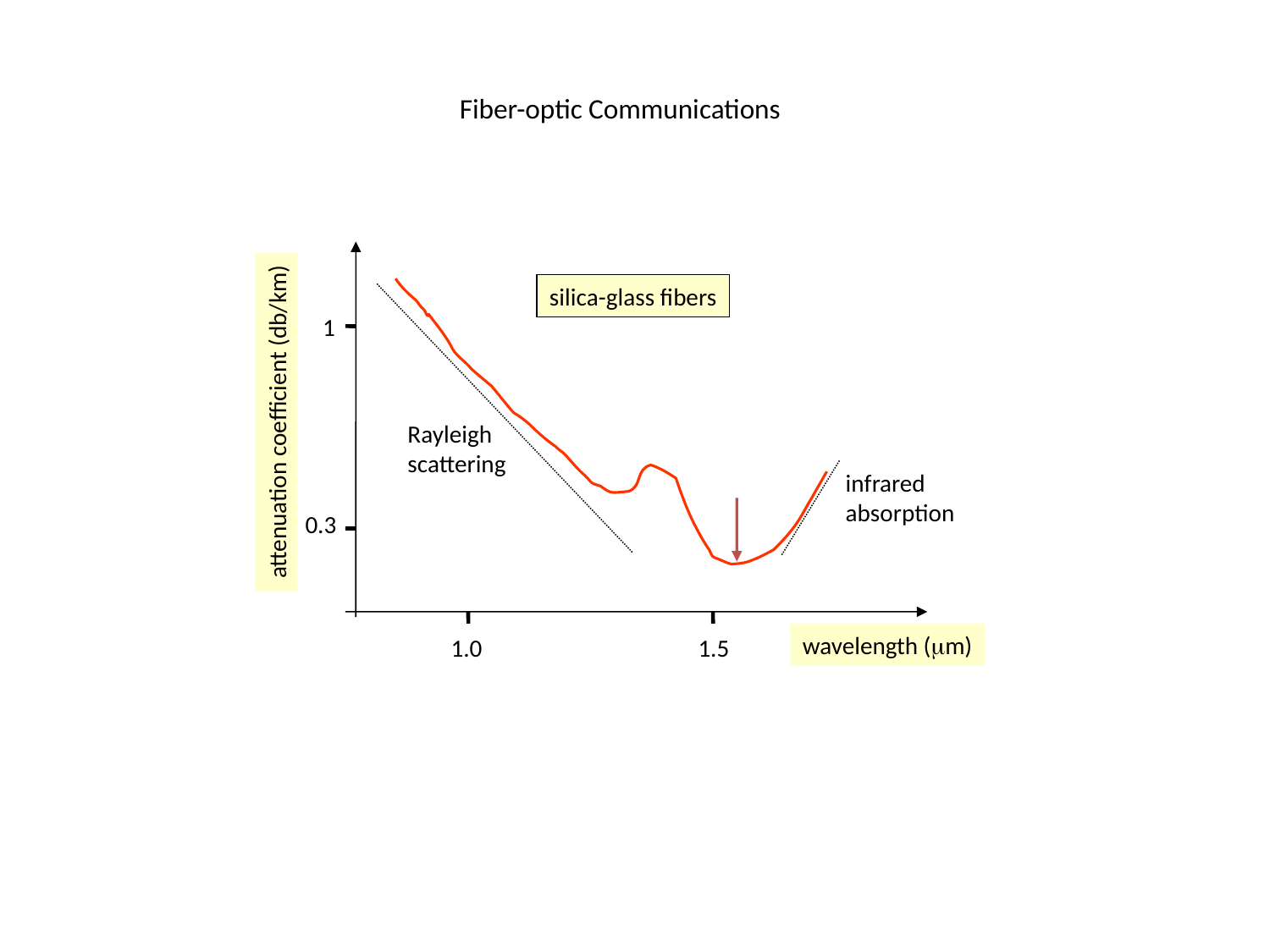

Fiber-optic Communications

silica-glass fibers

1

attenuation coefficient (db/km)
Rayleigh
scattering

infrared
absorption

0.3

wavelength (μm)
1.0
1.5